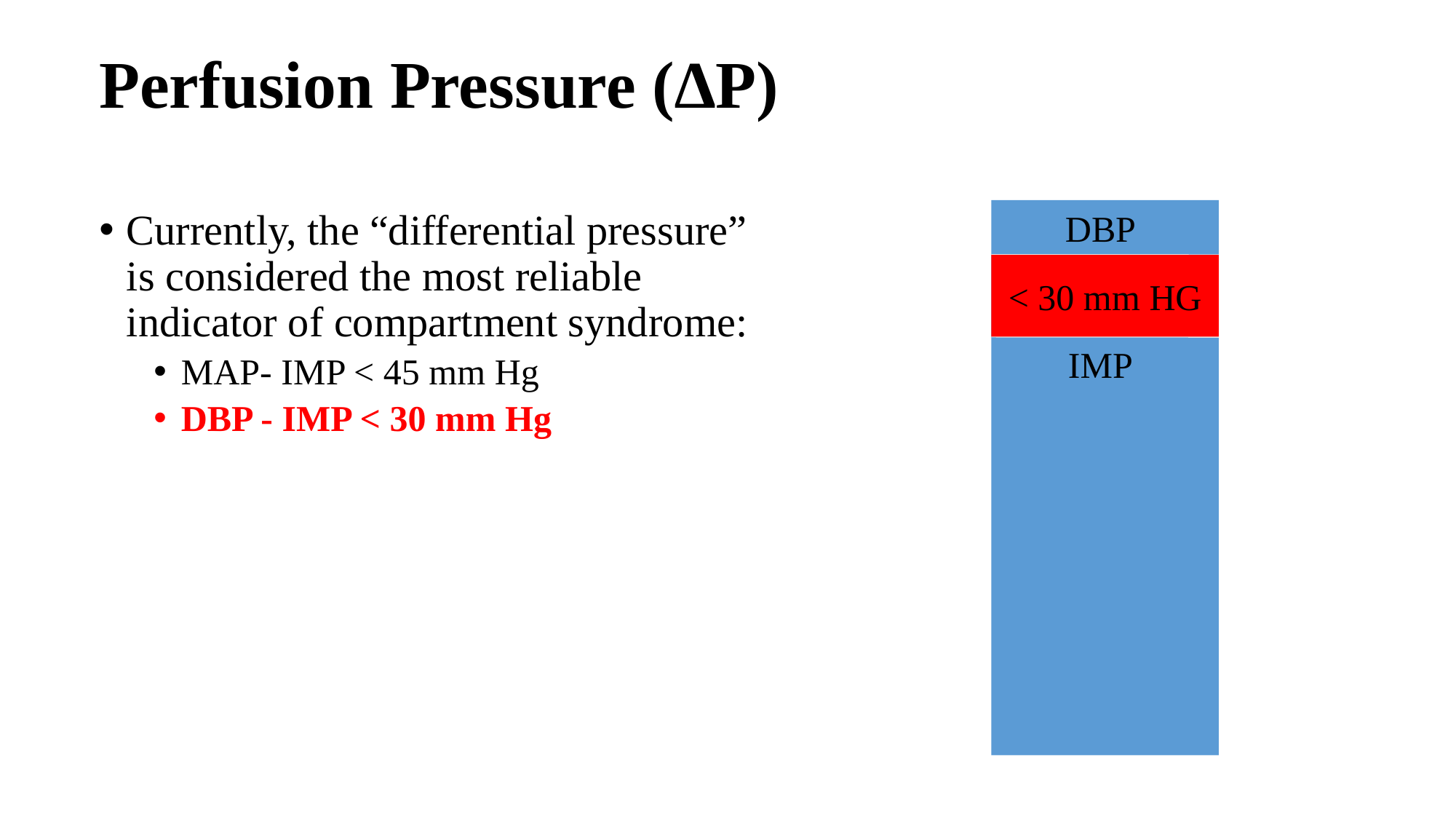

Perfusion Pressure (∆P)

DBP
Currently, the “differential pressure” is considered the most reliable indicator of compartment syndrome:
MAP- IMP < 45 mm Hg
DBP - IMP < 30 mm Hg
< 30 mm HG
IMP